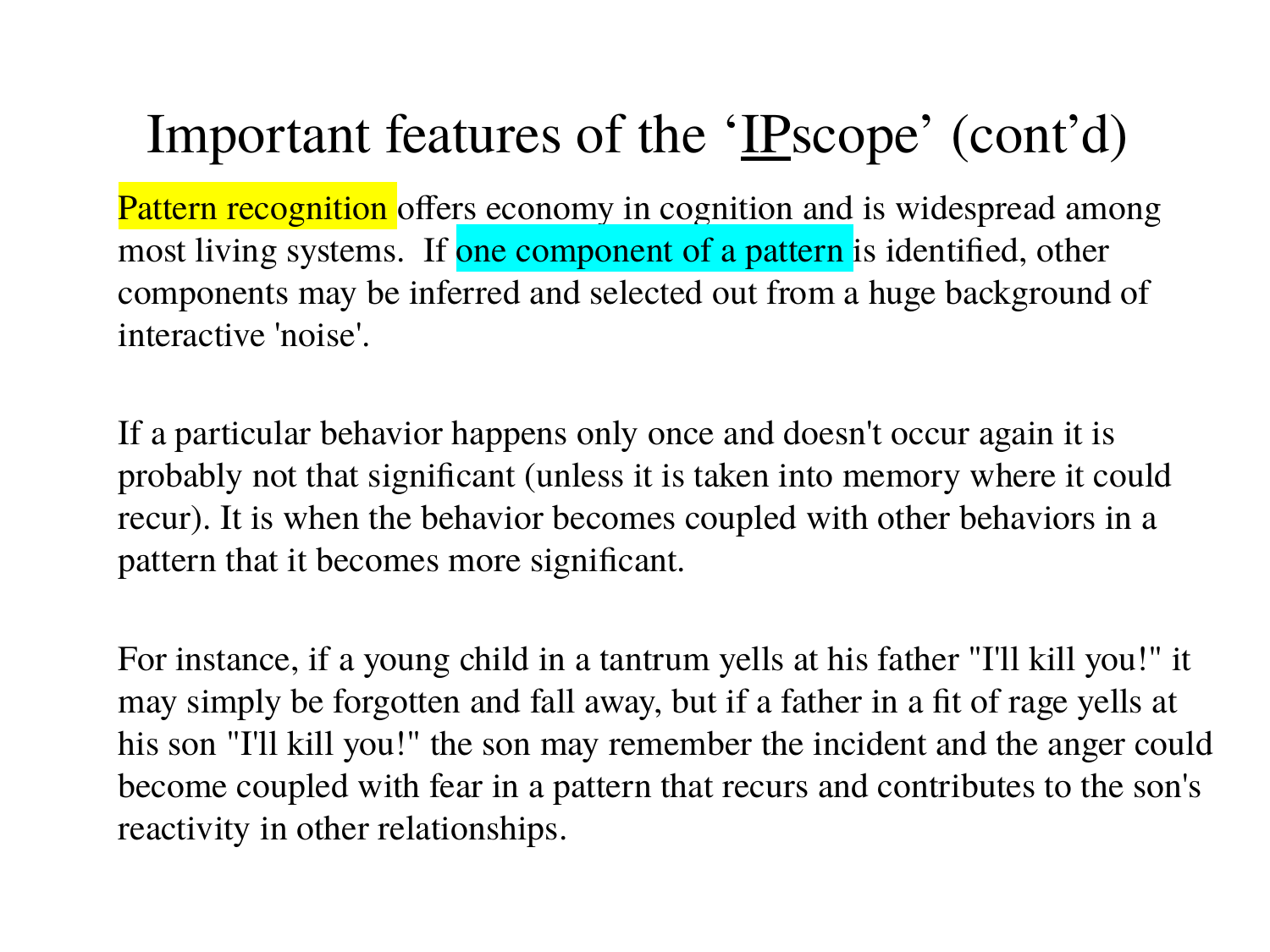

# Important features of the ‘IPscope’ (cont’d)

	Pattern recognition offers economy in cognition and is widespread among most living systems.  If one component of a pattern is identified, other components may be inferred and selected out from a huge background of interactive 'noise'.

	If a particular behavior happens only once and doesn't occur again it is probably not that significant (unless it is taken into memory where it could recur). It is when the behavior becomes coupled with other behaviors in a pattern that it becomes more significant.

	For instance, if a young child in a tantrum yells at his father "I'll kill you!" it may simply be forgotten and fall away, but if a father in a fit of rage yells at his son "I'll kill you!" the son may remember the incident and the anger could become coupled with fear in a pattern that recurs and contributes to the son's reactivity in other relationships.